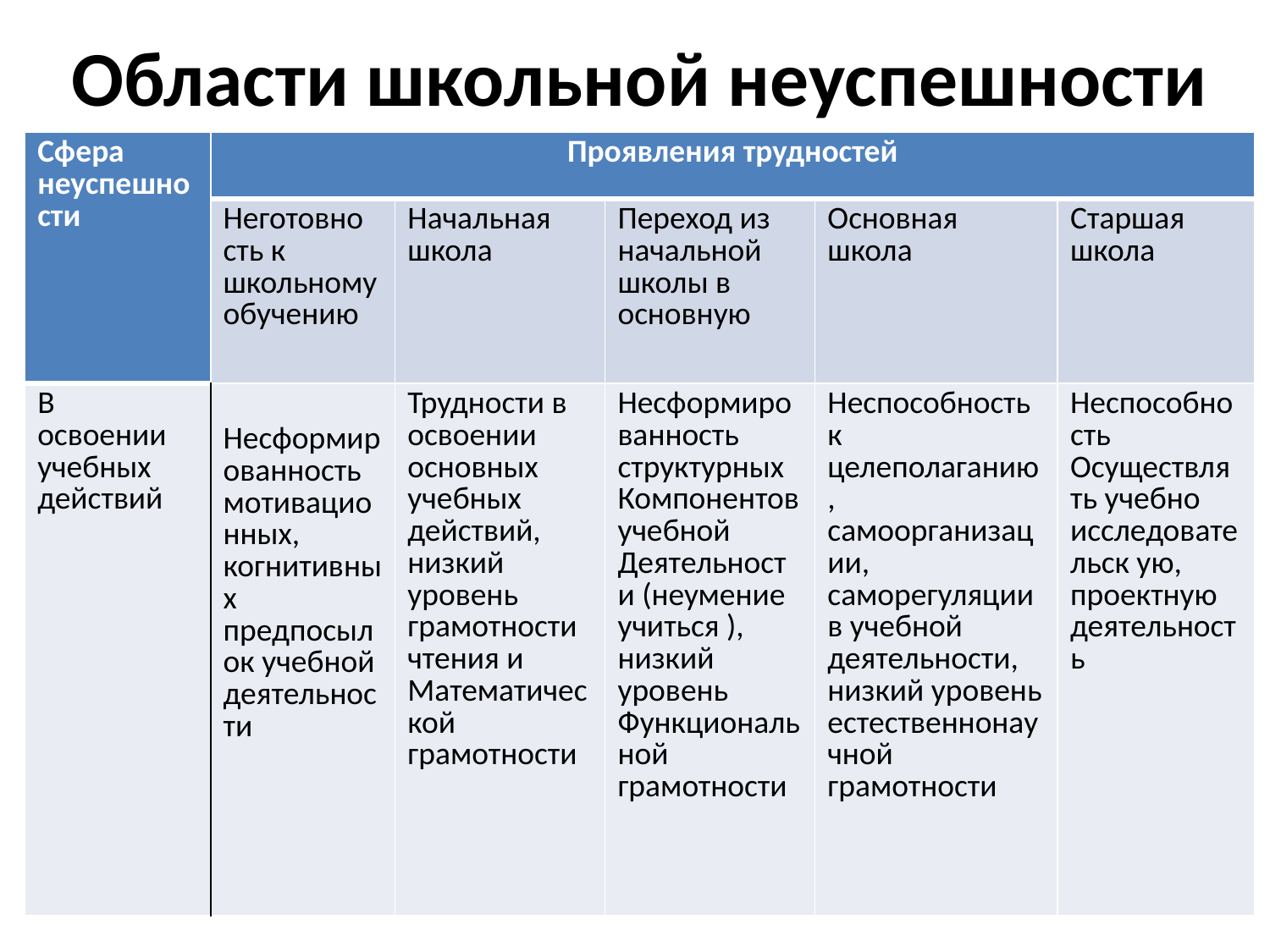

# Области школьной неуспешности
| Сфера неуспешности | Проявления трудностей |  |  |  |  |
| --- | --- | --- | --- | --- | --- |
|  | Неготовно сть к школьному обучению | Начальная школа | Переход из начальной школы в основную | Основная школа | Старшая школа |
| В освоении учебных действий | Несформированность мотивационных, когнитивных предпосылок учебной деятельности | Трудности в освоении основных учебных действий, низкий уровень грамотности чтения и Математической грамотности | Несформированность структурных Компонентов учебной Деятельности (неумение учиться ), низкий уровень Функциональной грамотности | Неспособность к целеполаганию, самоорганизации, саморегуляции в учебной деятельности, низкий уровень естественнонаучной грамотности | Неспособность Осуществлять учебно исследовательск ую, проектную деятельность |